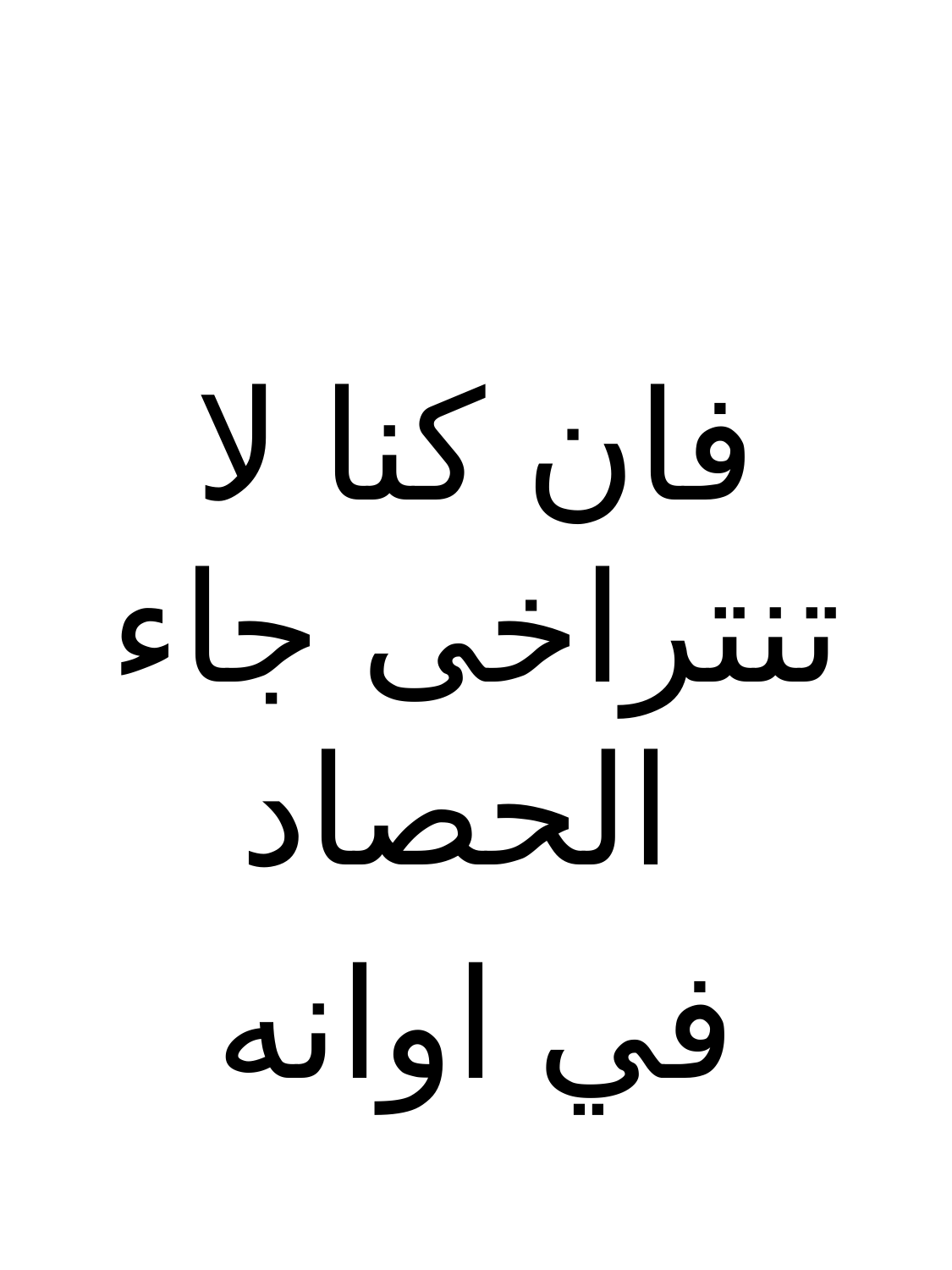

فان كنا لا تنتراخى جاء الحصاد
في اوانه